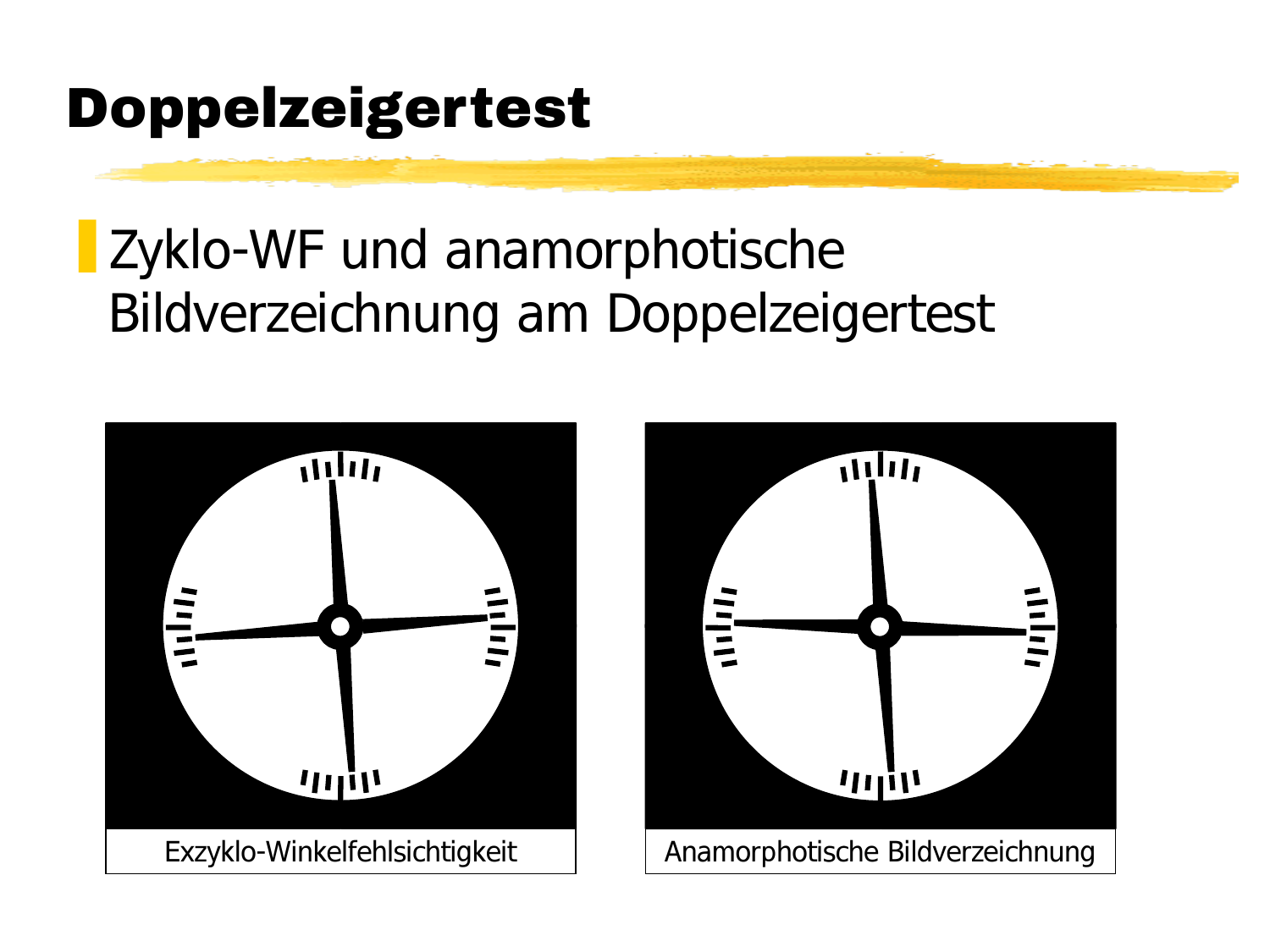

# Doppelzeigertest
Zyklo-WF und anamorphotische Bildverzeichnung am Doppelzeigertest

Exzyklo-Winkelfehlsichtigkeit
Anamorphotische Bildverzeichnung